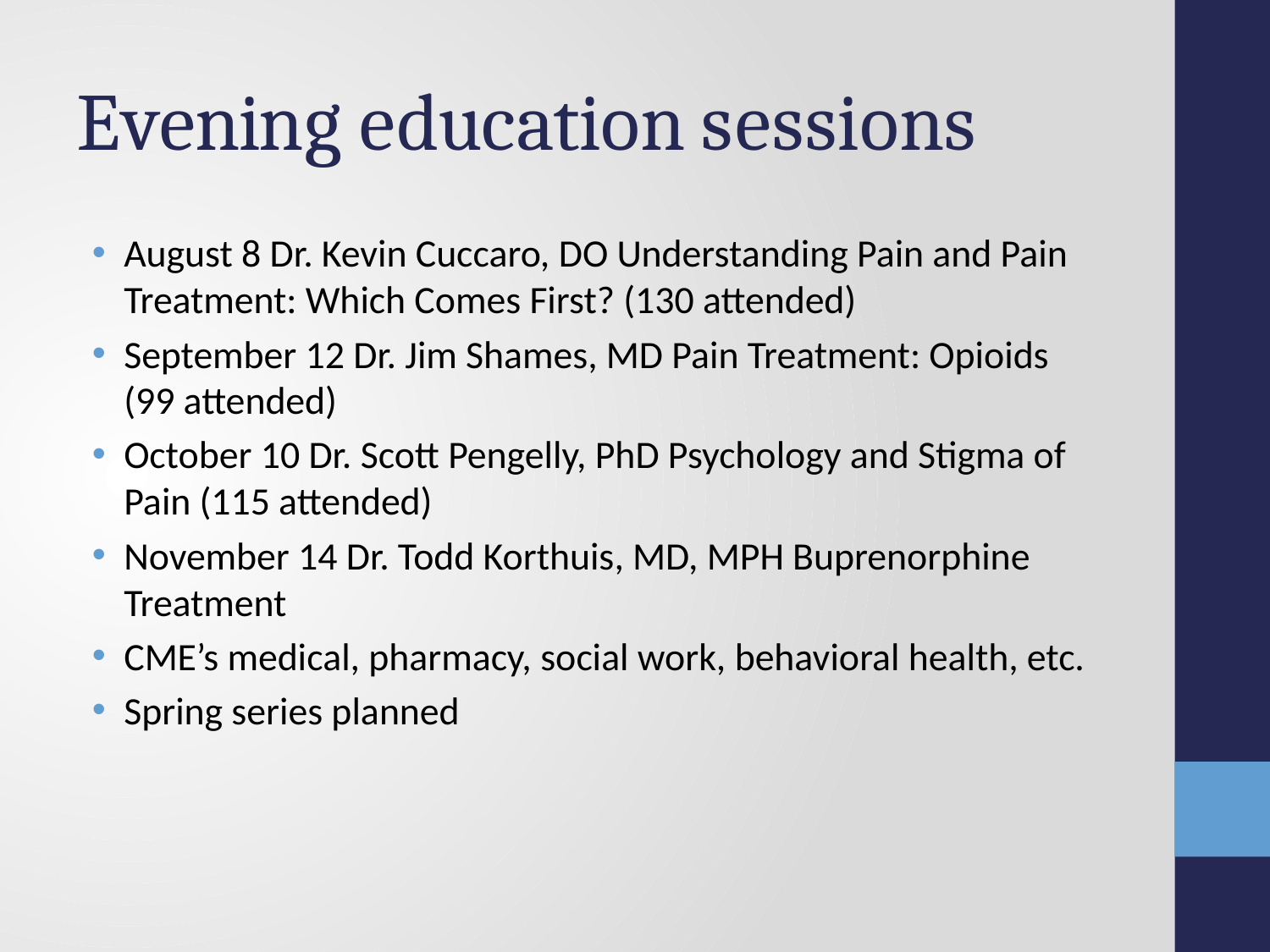

# Evening education sessions
August 8 Dr. Kevin Cuccaro, DO Understanding Pain and Pain Treatment: Which Comes First? (130 attended)
September 12 Dr. Jim Shames, MD Pain Treatment: Opioids (99 attended)
October 10 Dr. Scott Pengelly, PhD Psychology and Stigma of Pain (115 attended)
November 14 Dr. Todd Korthuis, MD, MPH Buprenorphine Treatment
CME’s medical, pharmacy, social work, behavioral health, etc.
Spring series planned